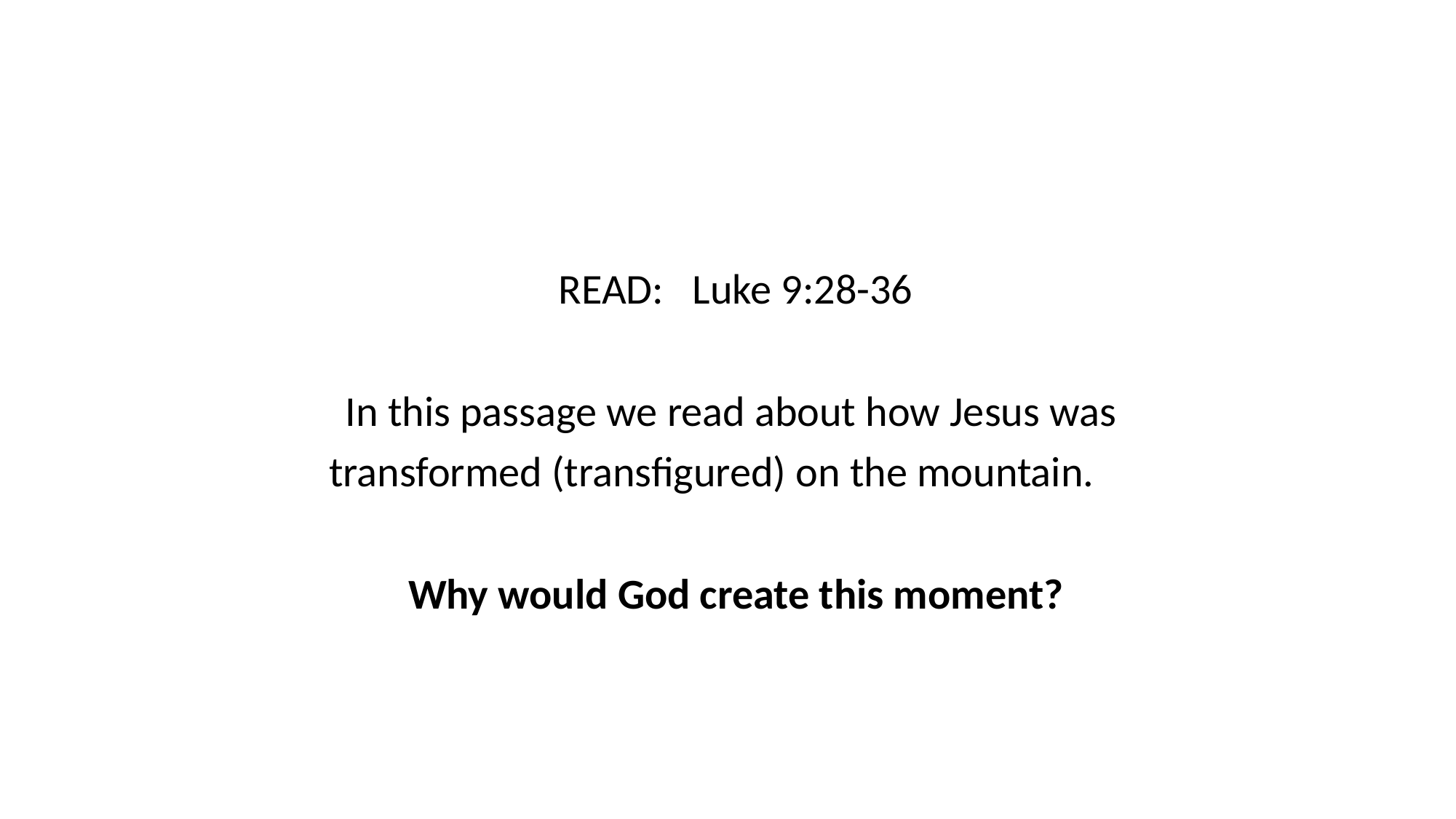

READ:   Luke 9:28-36

In this passage we read about how Jesus was
transformed (transfigured) on the mountain.

Why would God create this moment?